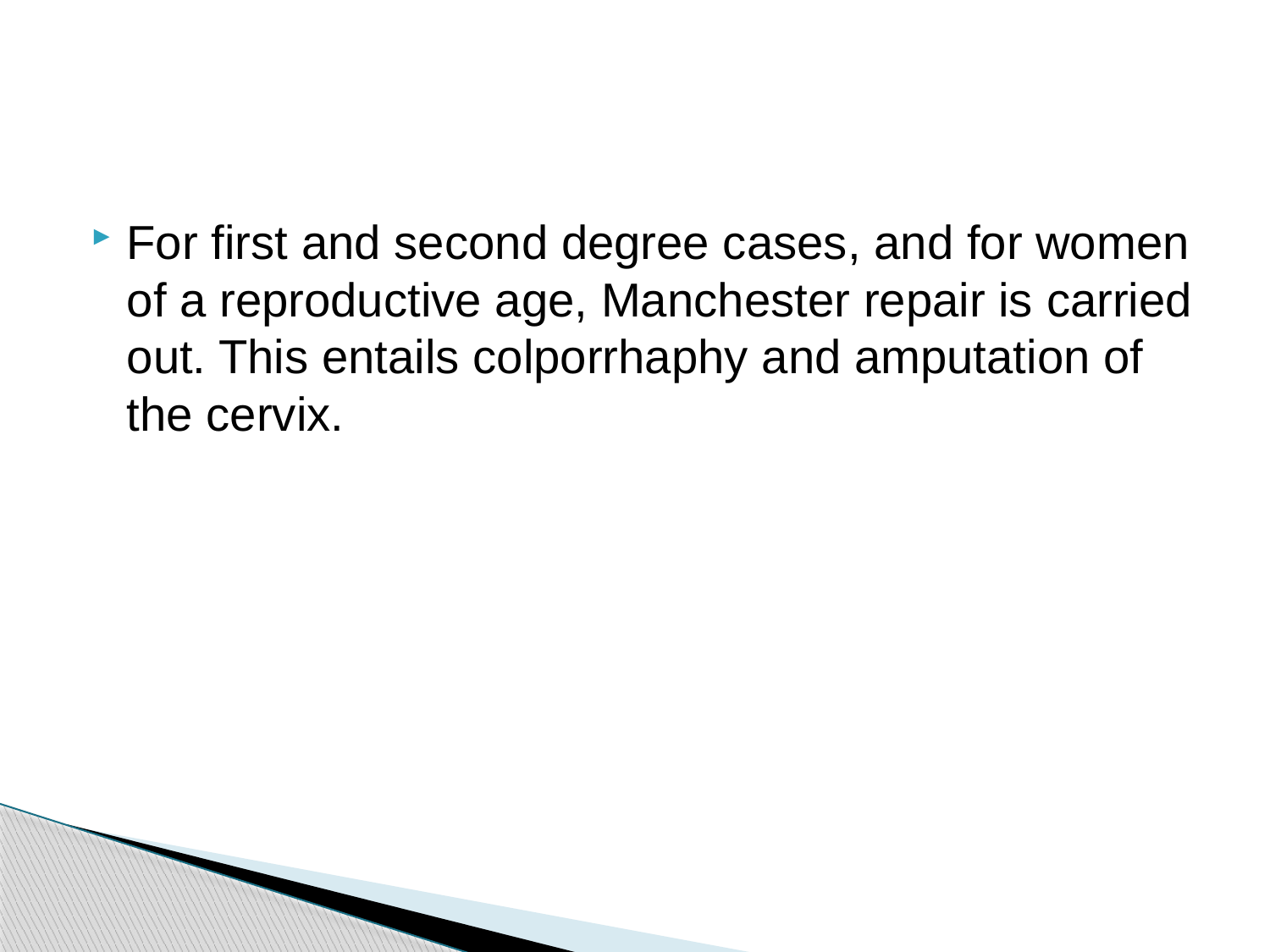

#
For first and second degree cases, and for women of a reproductive age, Manchester repair is carried out. This entails colporrhaphy and amputation of the cervix.

195